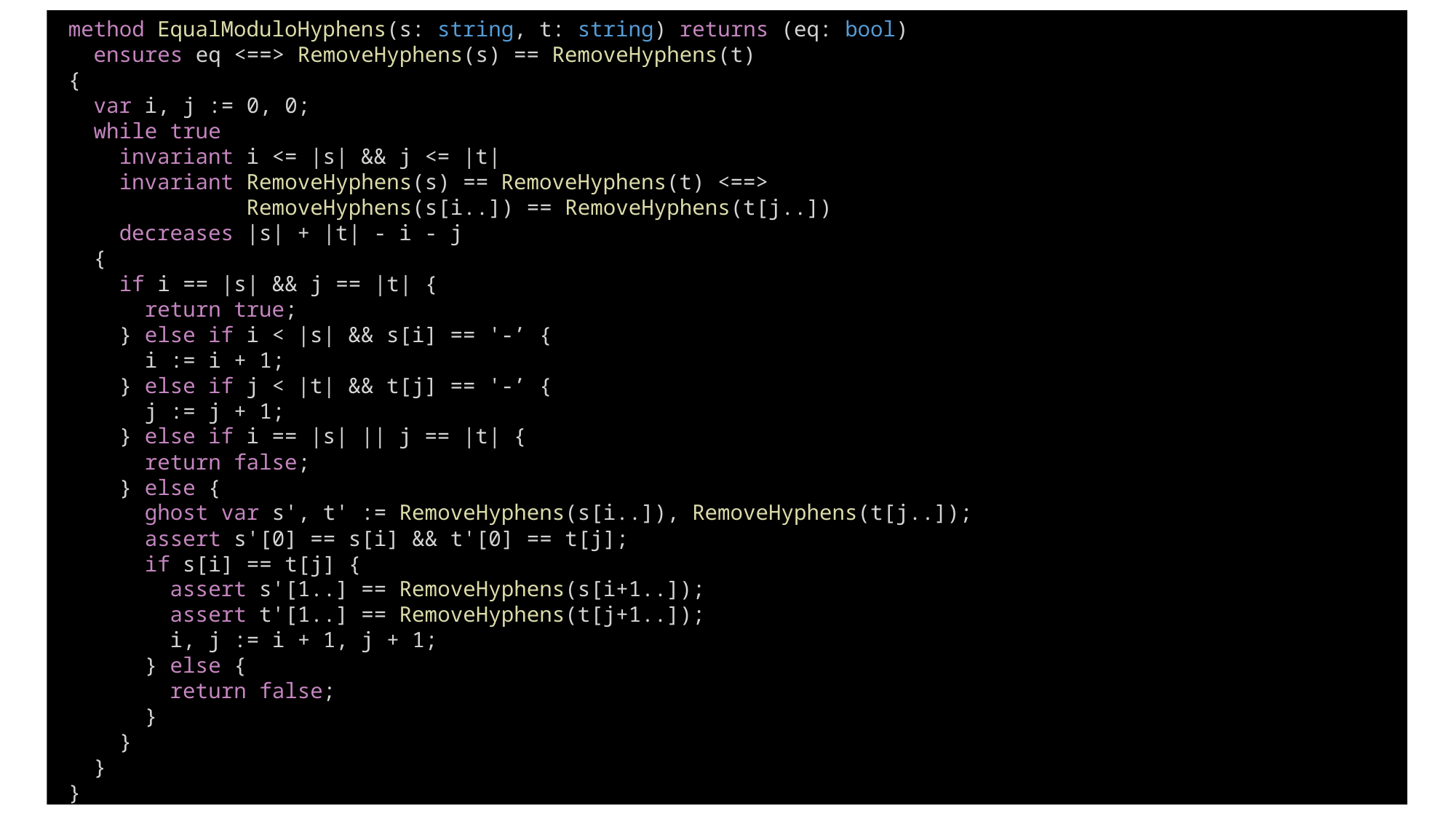

method EqualModuloHyphens(s: string, t: string) returns (eq: bool)
  ensures eq <==> RemoveHyphens(s) == RemoveHyphens(t)
{
  var i, j := 0, 0;
  while true
    invariant i <= |s| && j <= |t|
    invariant RemoveHyphens(s) == RemoveHyphens(t) <==>
              RemoveHyphens(s[i..]) == RemoveHyphens(t[j..])
    decreases |s| + |t| - i - j
  {
    if i == |s| && j == |t| {
      return true;
    } else if i < |s| && s[i] == '-’ {
      i := i + 1;
    } else if j < |t| && t[j] == '-’ {
      j := j + 1;
    } else if i == |s| || j == |t| {
      return false;
    } else {
      ghost var s', t' := RemoveHyphens(s[i..]), RemoveHyphens(t[j..]);
      assert s'[0] == s[i] && t'[0] == t[j];
      if s[i] == t[j] {
        assert s'[1..] == RemoveHyphens(s[i+1..]);
        assert t'[1..] == RemoveHyphens(t[j+1..]);
        i, j := i + 1, j + 1;
      } else {
        return false;
      }
    }
  }
}